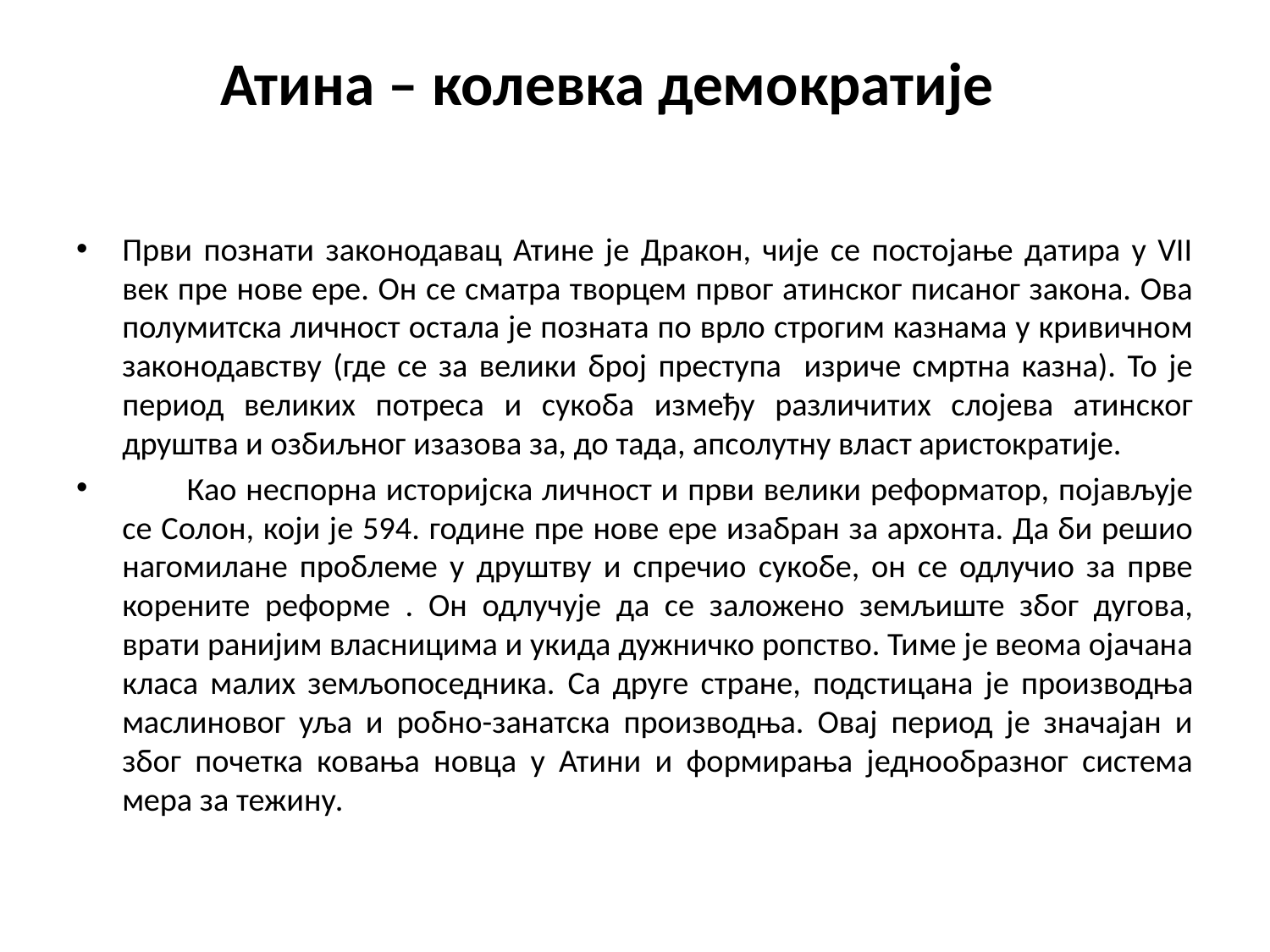

# Атина – колевка демократије
Први познати законодавац Атине је Дракон, чије се постојање датира у VII век пре нове ере. Он се сматра творцем првог атинског писаног закона. Ова полумитска личност остала је позната по врло строгим казнама у кривичном законодавству (где се за велики број преступа  изриче смртна казна). То је период великих потреса и сукоба између различитих слојева атинског друштва и озбиљног изазова за, до тада, апсолутну власт аристократије.
       Као неспорна историјска личност и први велики реформатор, појављује се Солон, који је 594. године пре нове ере изабран за архонта. Да би решио нагомилане проблеме у друштву и спречио сукобе, он се одлучио за прве корените реформе . Он одлучује да се заложено земљиште због дугова, врати ранијим власницима и укида дужничко ропство. Тиме је веома ојачана класа малих земљопоседника. Са друге стране, подстицана је производња маслиновог уља и робно-занатска производња. Овај период је значајан и због почетка ковања новца у Атини и формирања једнообразног система мера за тежину.